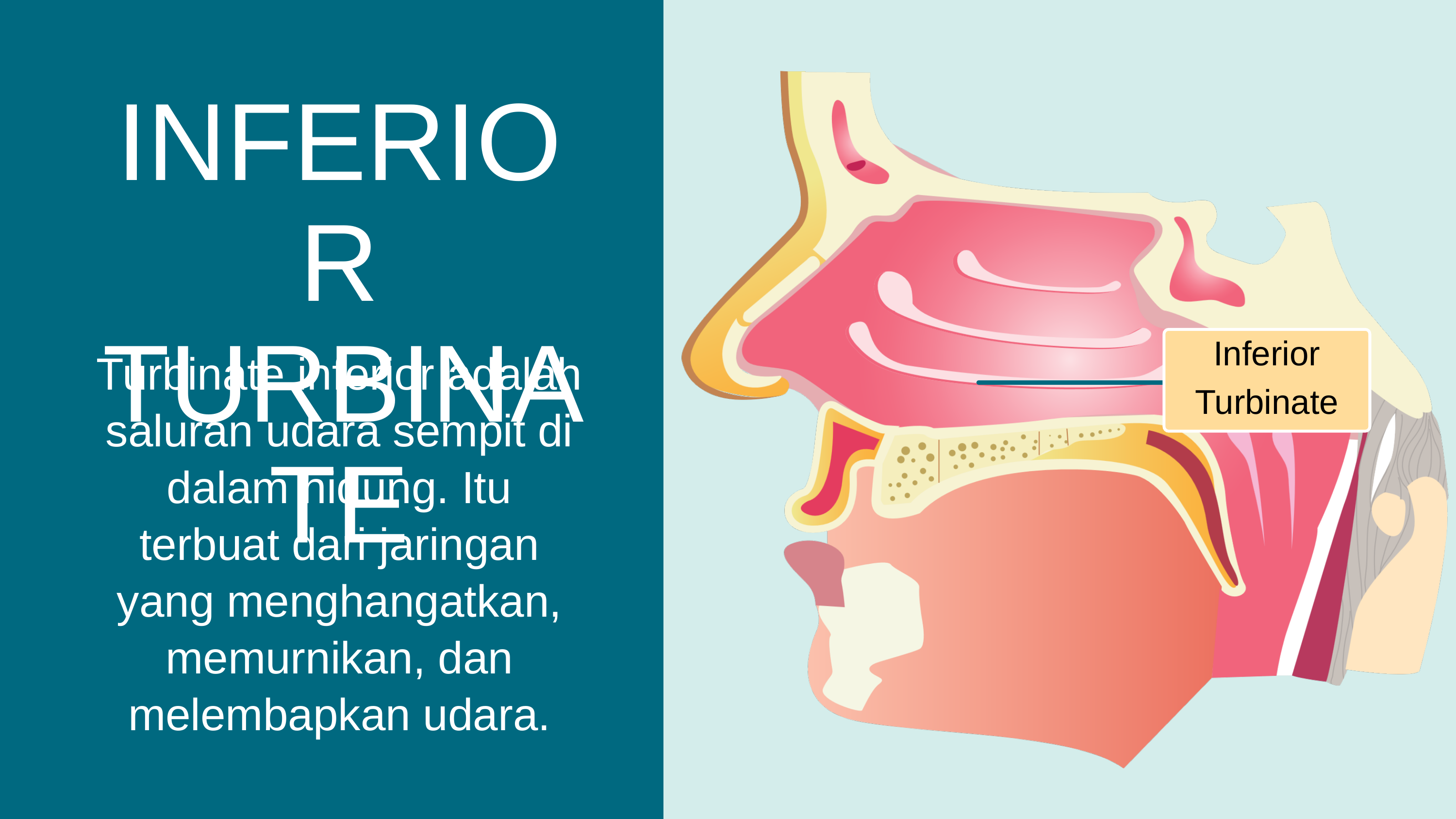

INFERIOR TURBINATE
Inferior
Turbinate

Turbinate inferior adalah saluran udara sempit di dalam hidung. Itu terbuat dari jaringan yang menghangatkan, memurnikan, dan melembapkan udara.